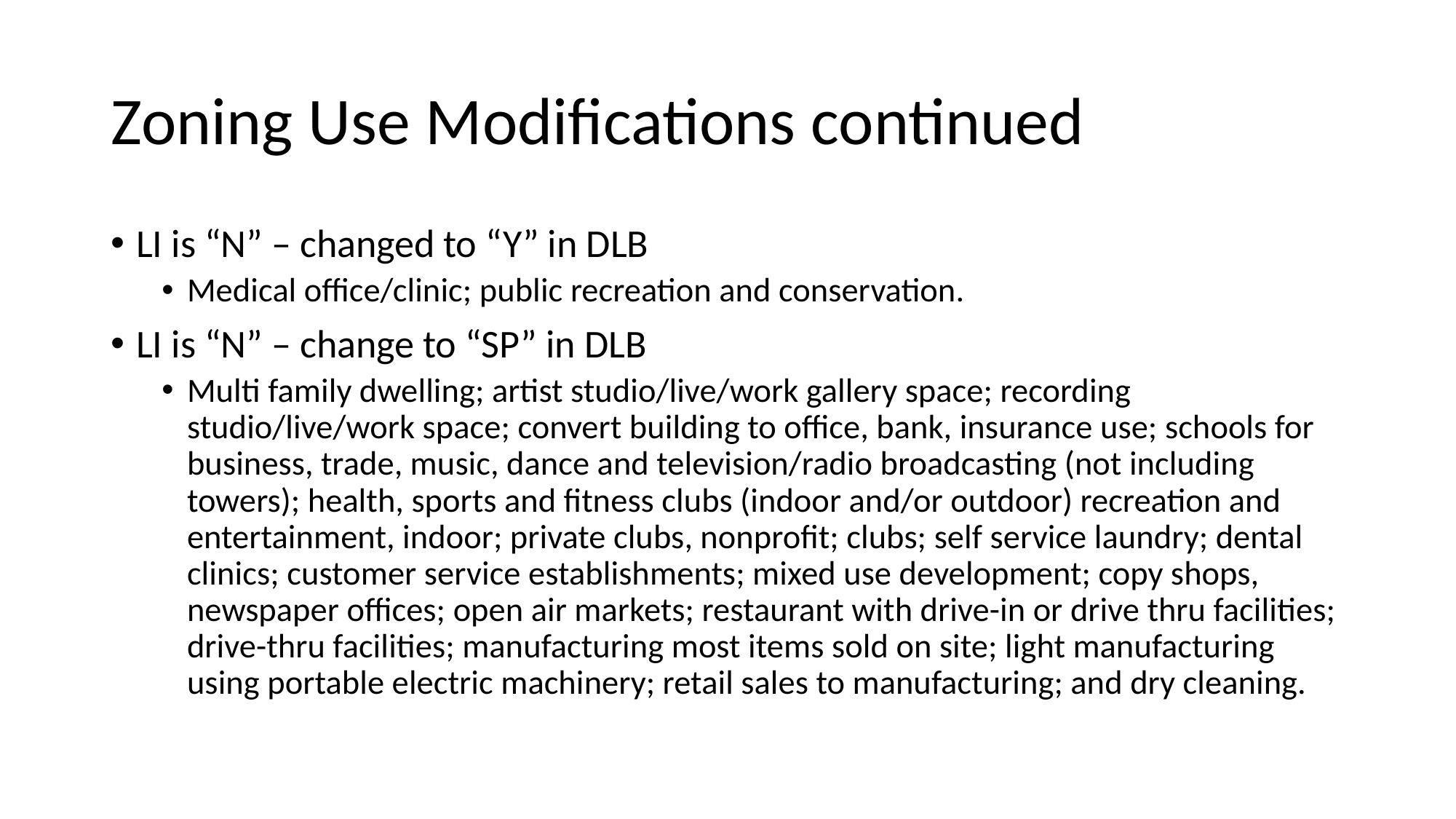

# Zoning Use Modifications continued
LI is “N” – changed to “Y” in DLB
Medical office/clinic; public recreation and conservation.
LI is “N” – change to “SP” in DLB
Multi family dwelling; artist studio/live/work gallery space; recording studio/live/work space; convert building to office, bank, insurance use; schools for business, trade, music, dance and television/radio broadcasting (not including towers); health, sports and fitness clubs (indoor and/or outdoor) recreation and entertainment, indoor; private clubs, nonprofit; clubs; self service laundry; dental clinics; customer service establishments; mixed use development; copy shops, newspaper offices; open air markets; restaurant with drive-in or drive thru facilities; drive-thru facilities; manufacturing most items sold on site; light manufacturing using portable electric machinery; retail sales to manufacturing; and dry cleaning.